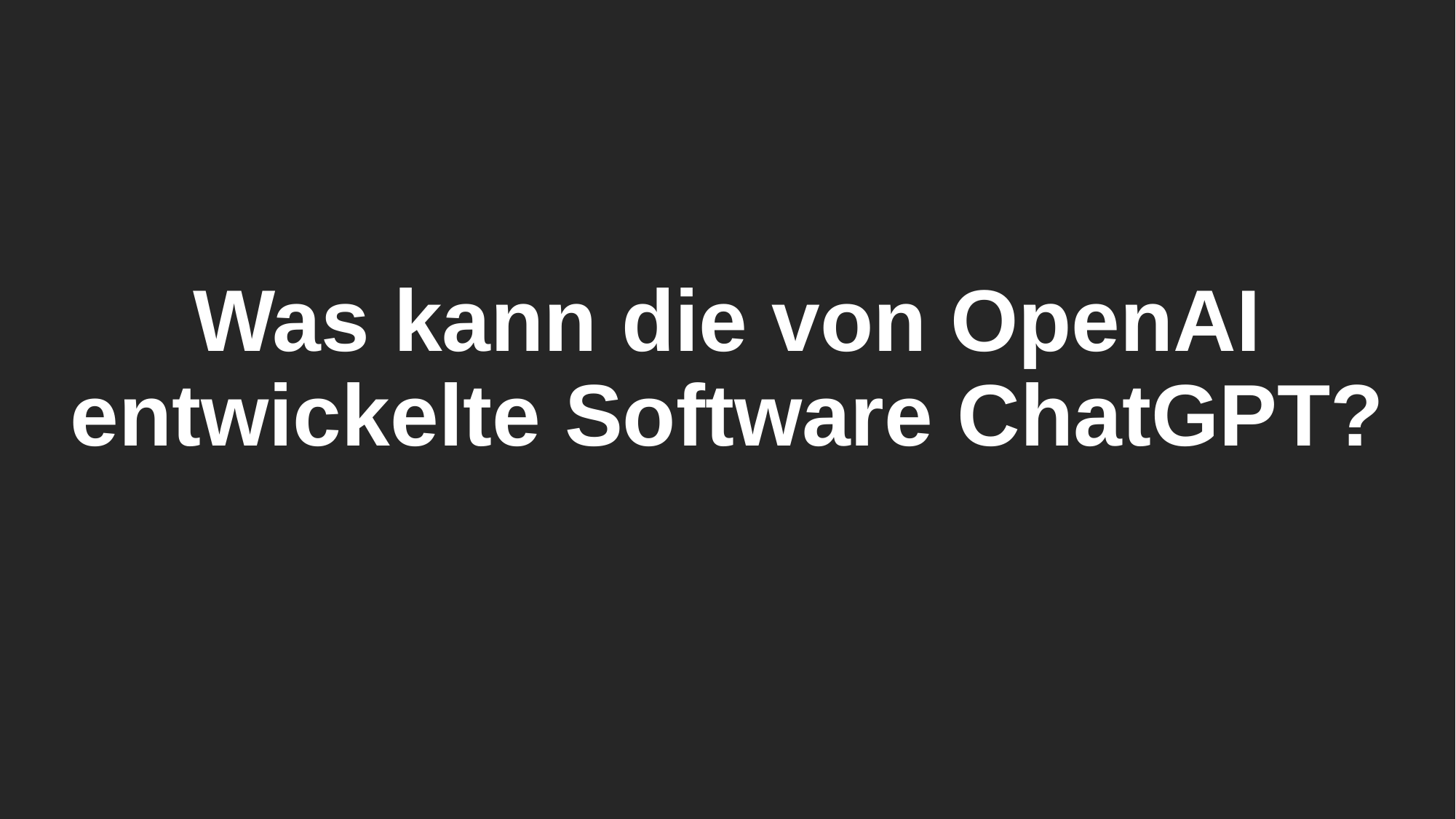

# Was kann die von OpenAI entwickelte Software ChatGPT?